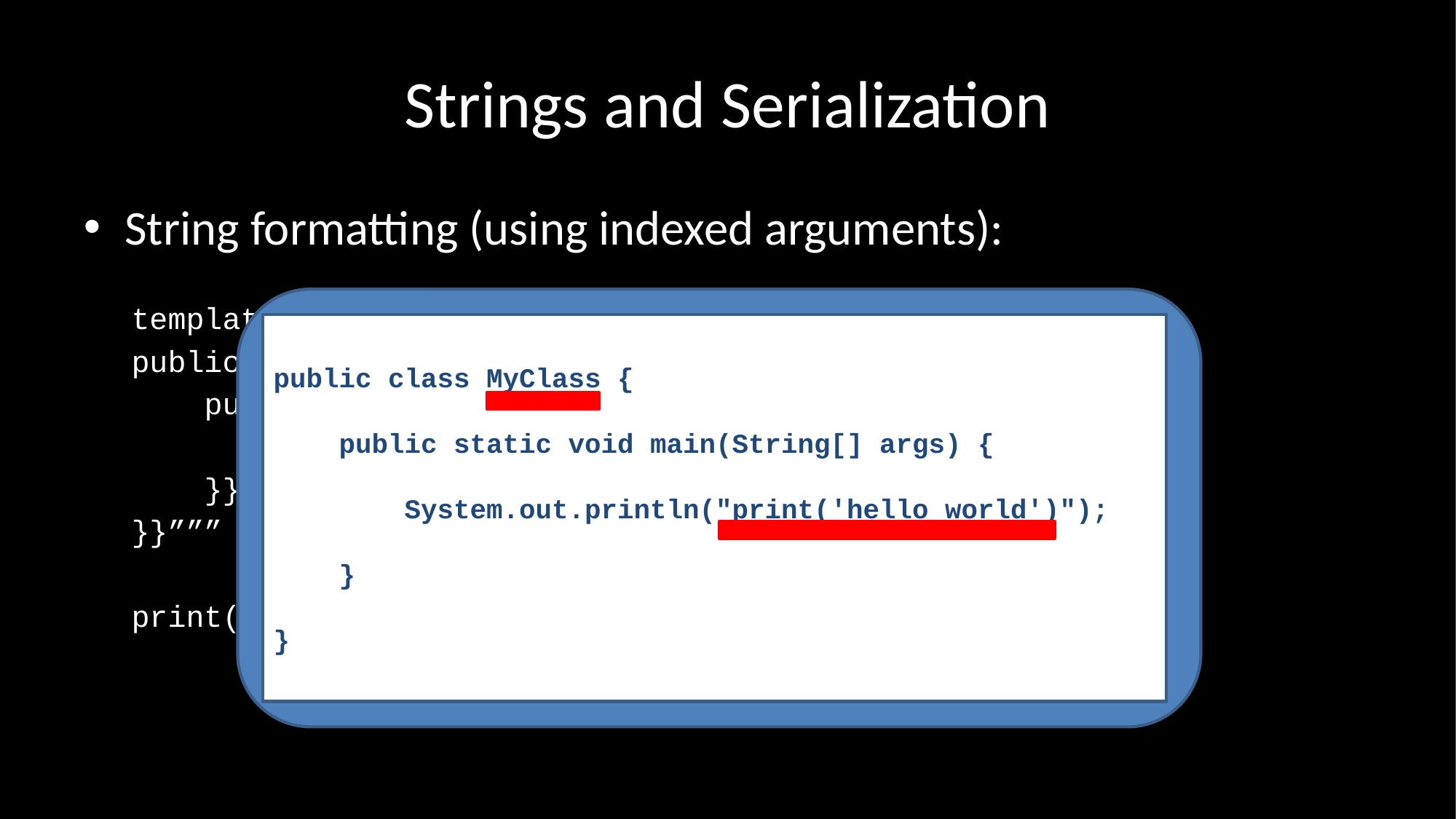

# Strings and Serialization
String formatting (using indexed arguments):

template = “““
public class {0} {{
    public static void main(String[] args) {{
        System.out.println("{1}");
    }}
}}”””

print(template.format("MyClass", "print('hello world')"));

public class MyClass {

    public static void main(String[] args) {

        System.out.println("print('hello world')");

    }

}